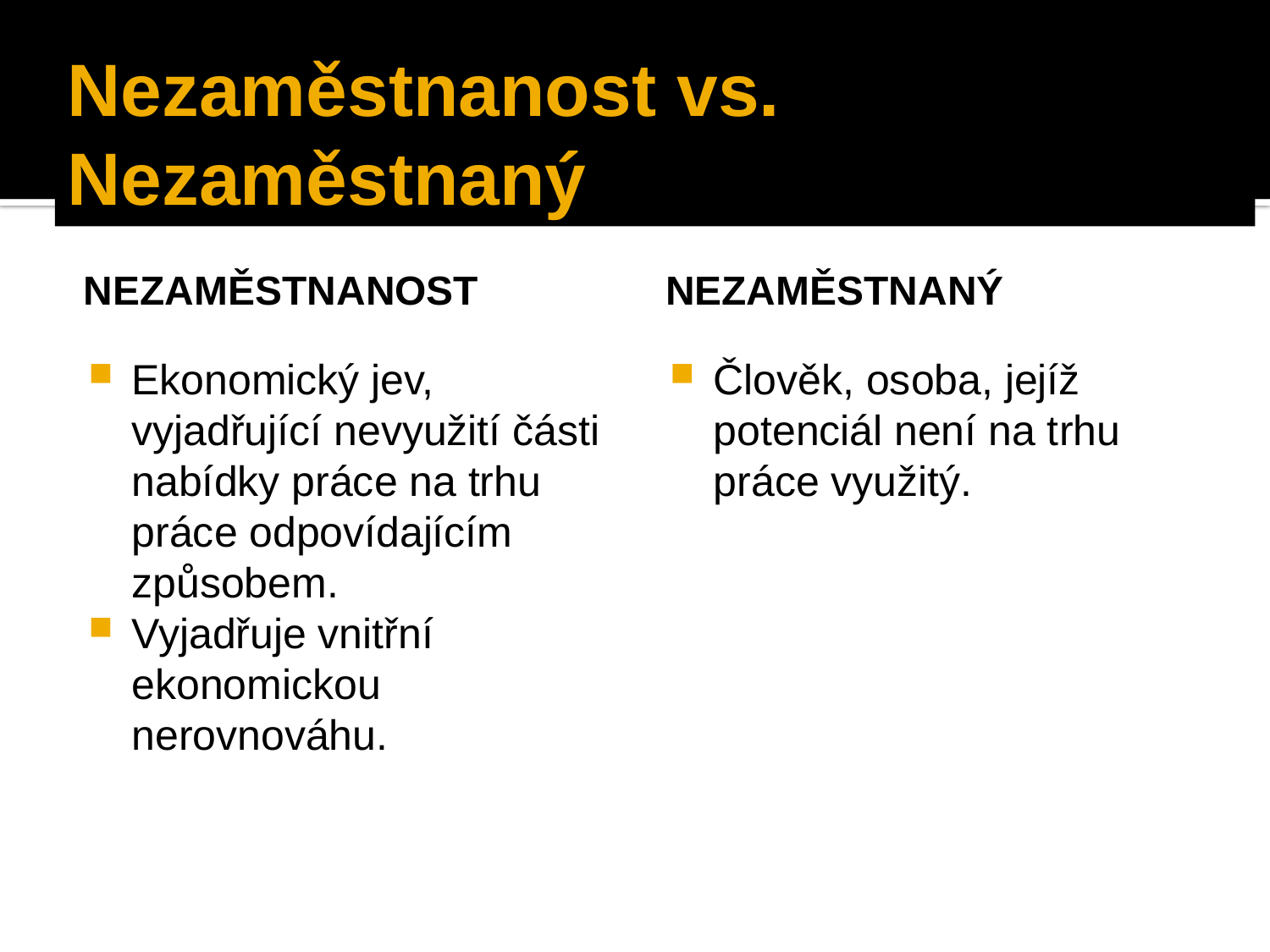

Nezaměstnanost vs. Nezaměstnaný
Nezaměstnanost
nezaměstnaný
Ekonomický jev, vyjadřující nevyužití části nabídky práce na trhu práce odpovídajícím způsobem.
Vyjadřuje vnitřní ekonomickou nerovnováhu.

Člověk, osoba, jejíž potenciál není na trhu práce využitý.